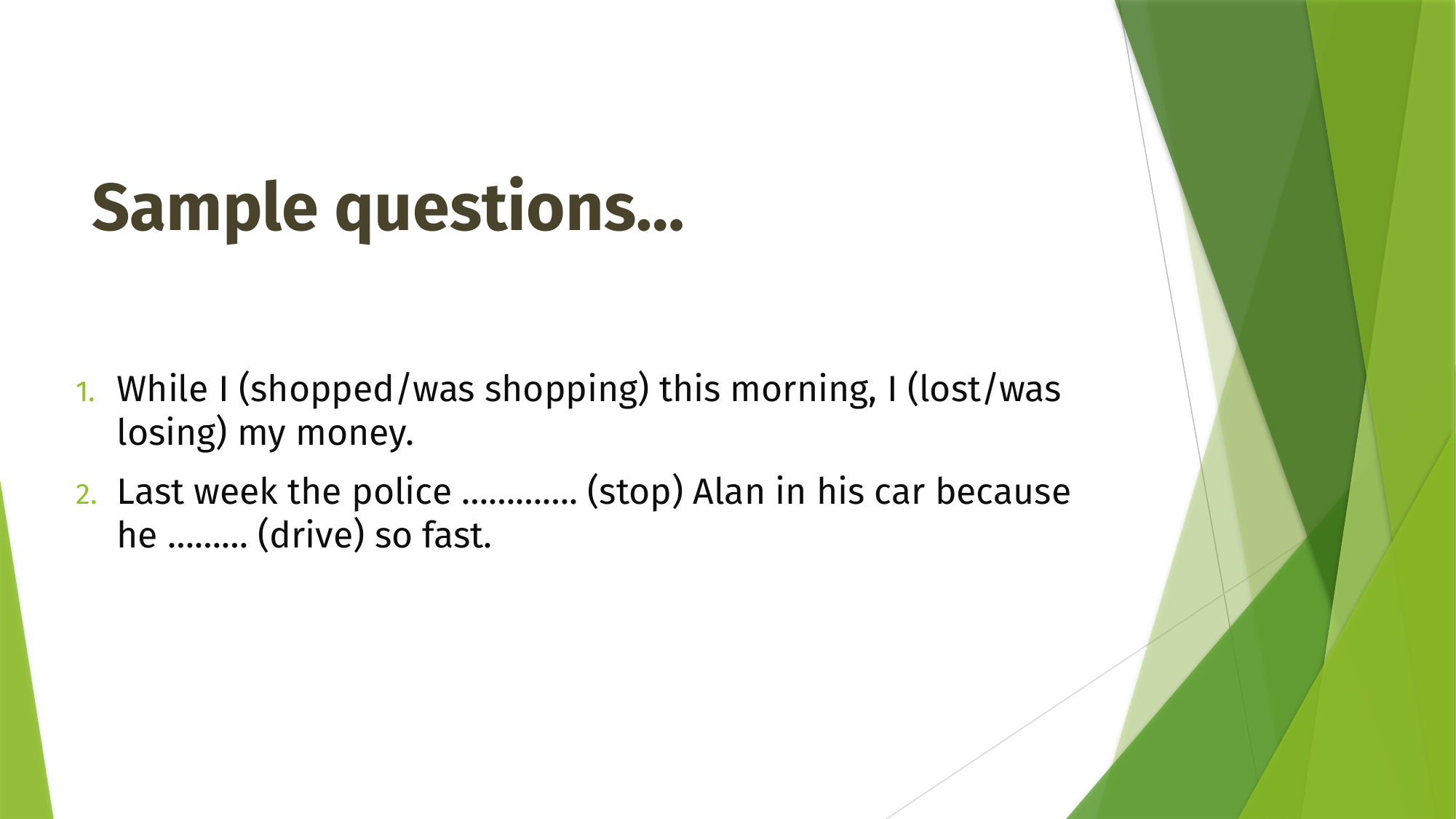

# Sample questions…
While I (shopped/was shopping) this morning, I (lost/was losing) my money.
Last week the police …………. (stop) Alan in his car because he ……… (drive) so fast.